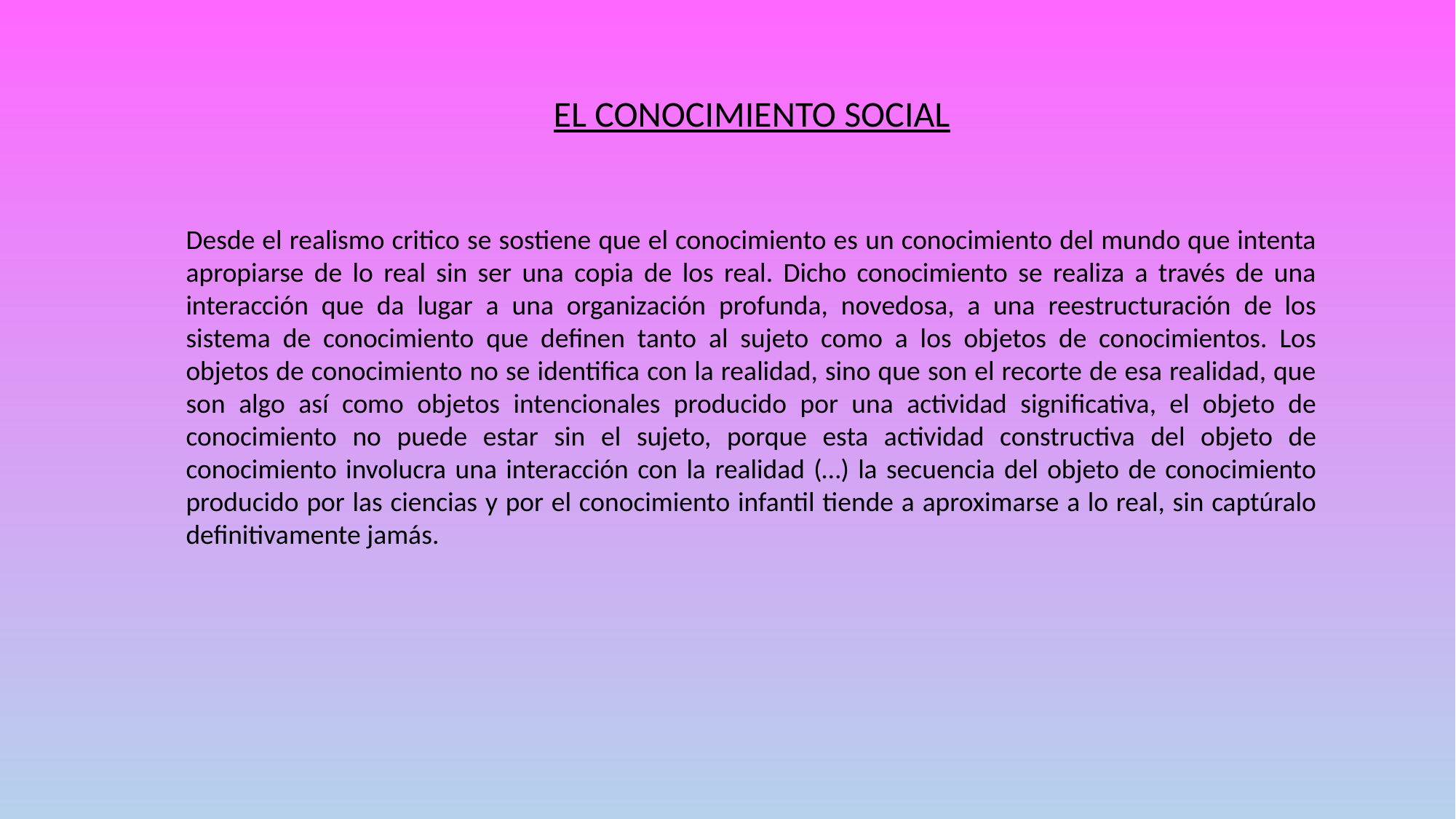

EL CONOCIMIENTO SOCIAL
Desde el realismo critico se sostiene que el conocimiento es un conocimiento del mundo que intenta apropiarse de lo real sin ser una copia de los real. Dicho conocimiento se realiza a través de una interacción que da lugar a una organización profunda, novedosa, a una reestructuración de los sistema de conocimiento que definen tanto al sujeto como a los objetos de conocimientos. Los objetos de conocimiento no se identifica con la realidad, sino que son el recorte de esa realidad, que son algo así como objetos intencionales producido por una actividad significativa, el objeto de conocimiento no puede estar sin el sujeto, porque esta actividad constructiva del objeto de conocimiento involucra una interacción con la realidad (…) la secuencia del objeto de conocimiento producido por las ciencias y por el conocimiento infantil tiende a aproximarse a lo real, sin captúralo definitivamente jamás.